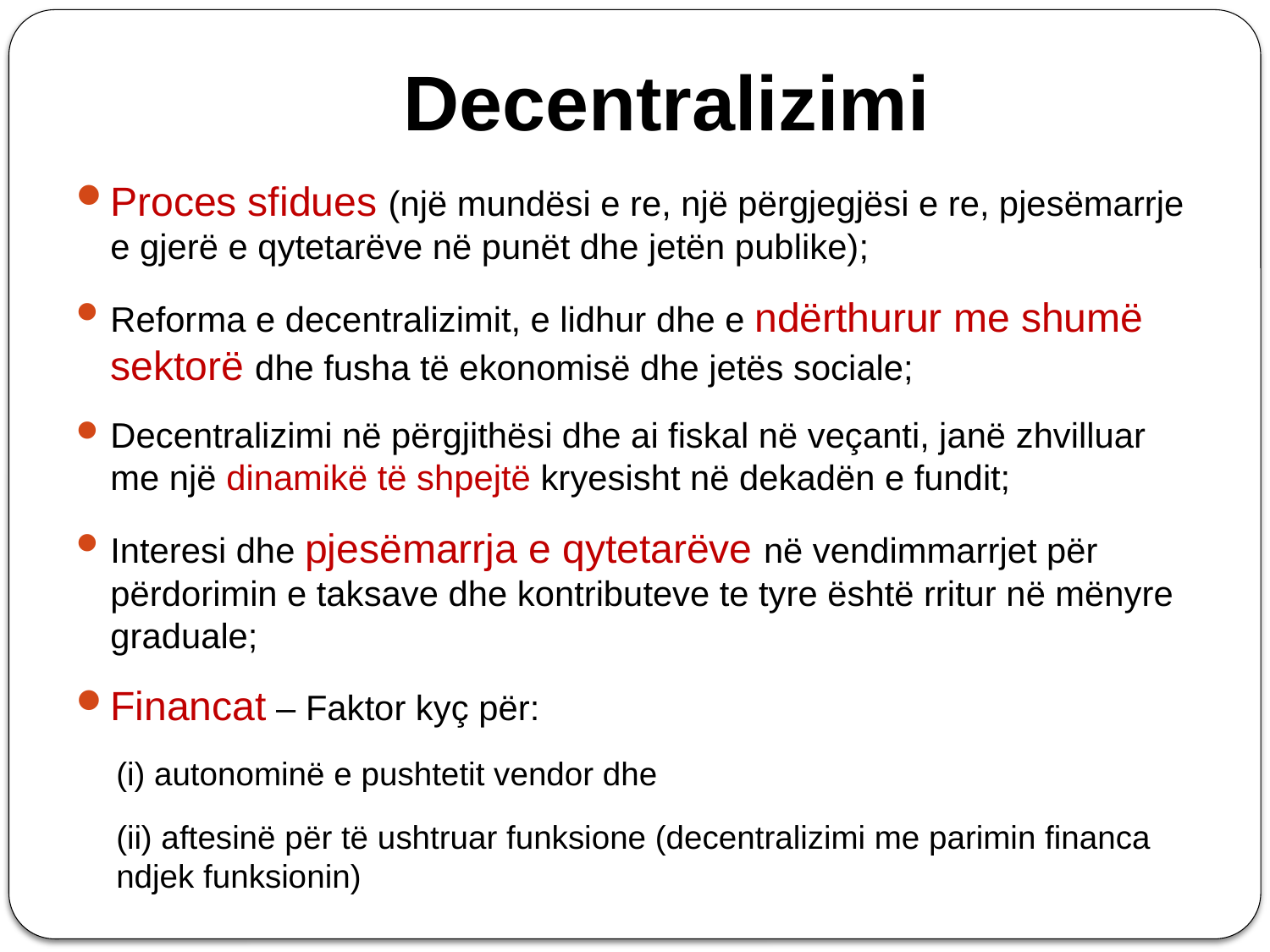

# Decentralizimi
Proces sfidues (një mundësi e re, një përgjegjësi e re, pjesëmarrje e gjerë e qytetarëve në punët dhe jetën publike);
Reforma e decentralizimit, e lidhur dhe e ndërthurur me shumë sektorë dhe fusha të ekonomisë dhe jetës sociale;
Decentralizimi në përgjithësi dhe ai fiskal në veçanti, janë zhvilluar me një dinamikë të shpejtë kryesisht në dekadën e fundit;
Interesi dhe pjesëmarrja e qytetarëve në vendimmarrjet për përdorimin e taksave dhe kontributeve te tyre është rritur në mënyre graduale;
Financat – Faktor kyç për:
(i) autonominë e pushtetit vendor dhe
(ii) aftesinë për të ushtruar funksione (decentralizimi me parimin financa ndjek funksionin)